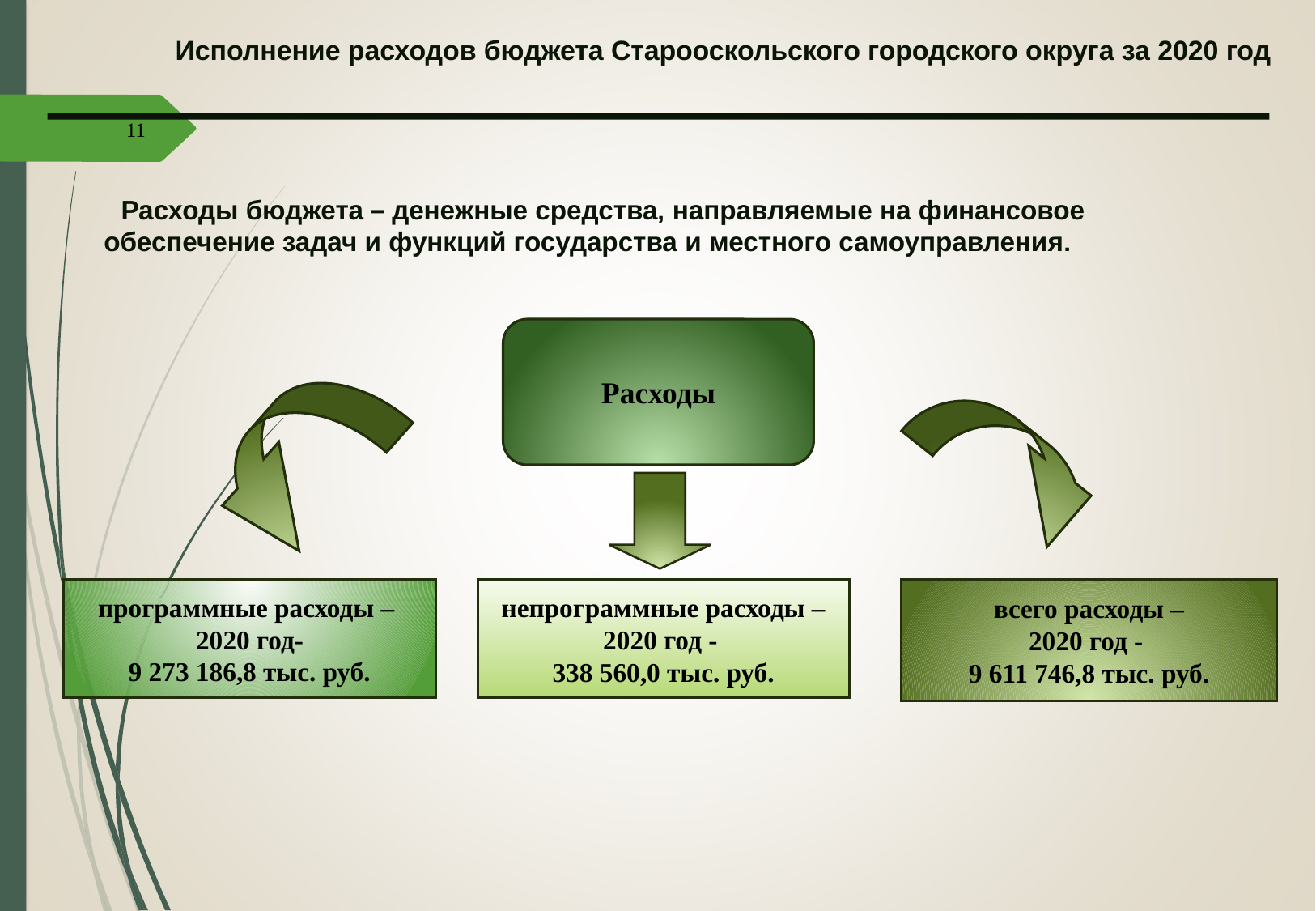

Исполнение расходов бюджета Старооскольского городского округа за 2020 год
11

Расходы бюджета – денежные средства, направляемые на финансовое обеспечение задач и функций государства и местного самоуправления.
Расходы

программные расходы –
2020 год-
9 273 186,8 тыс. руб.

непрограммные расходы –
2020 год -
338 560,0 тыс. руб.

всего расходы –
2020 год -
9 611 746,8 тыс. руб.